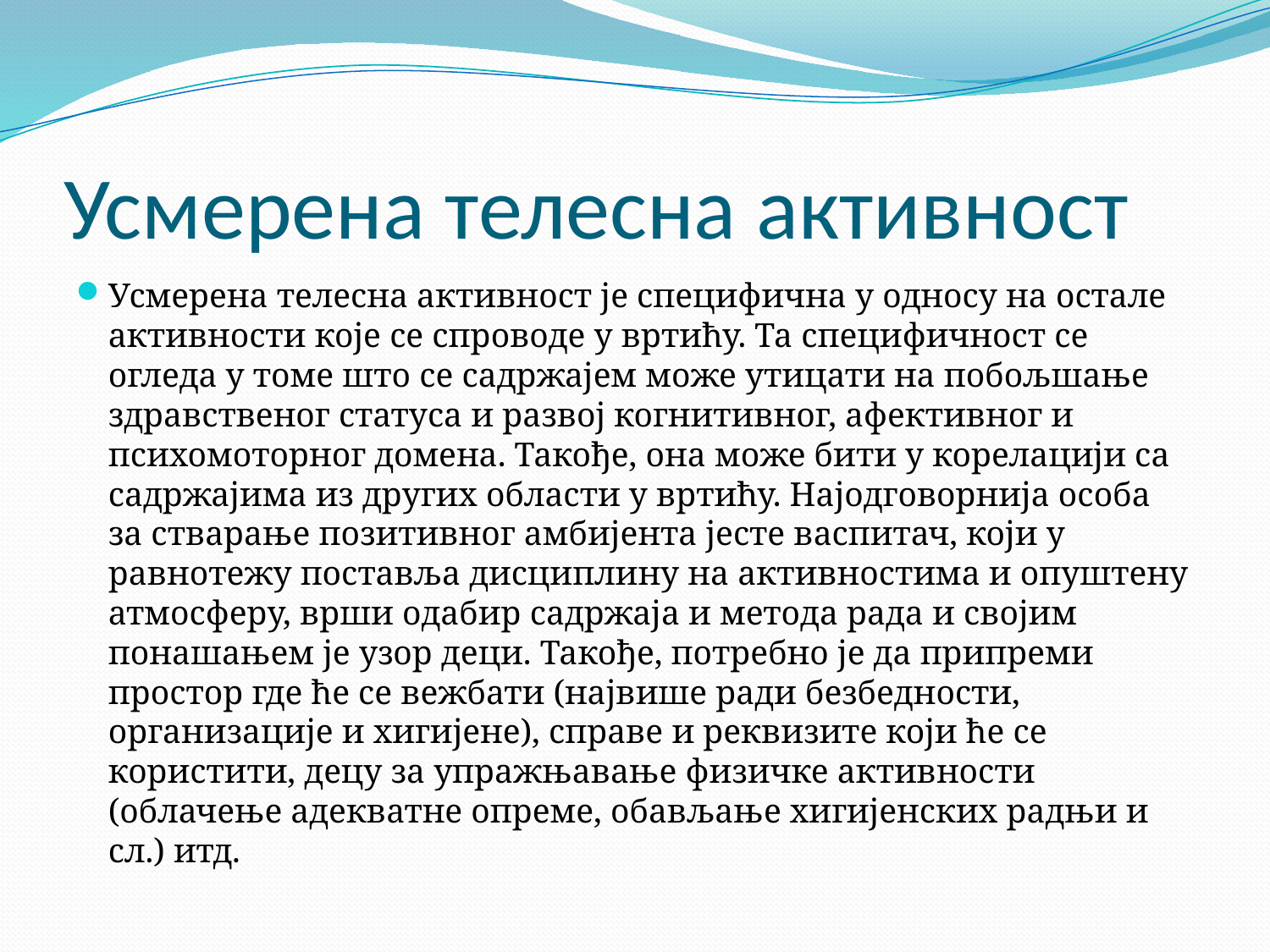

# Усмерена телесна активност
Усмерена телесна активност је специфична у односу на остале активности које се спроводе у вртићу. Та специфичност се огледа у томе што се садржајем може утицати на побољшање здравственог статуса и развој когнитивног, афективног и психомоторног домена. Такође, она може бити у корелацији са садржајима из других области у вртићу. Најодговорнија особа за стварање позитивног амбијента јесте васпитач, који у равнотежу поставља дисциплину на активностима и опуштену атмосферу, врши одабир садржаја и метода рада и својим понашањем је узор деци. Такође, потребно је да припреми простор где ће се вежбати (највише ради безбедности, организације и хигијене), справе и реквизите који ће се користити, децу за упражњавање физичке активности (облачење адекватне опреме, обављање хигијенских радњи и сл.) итд.